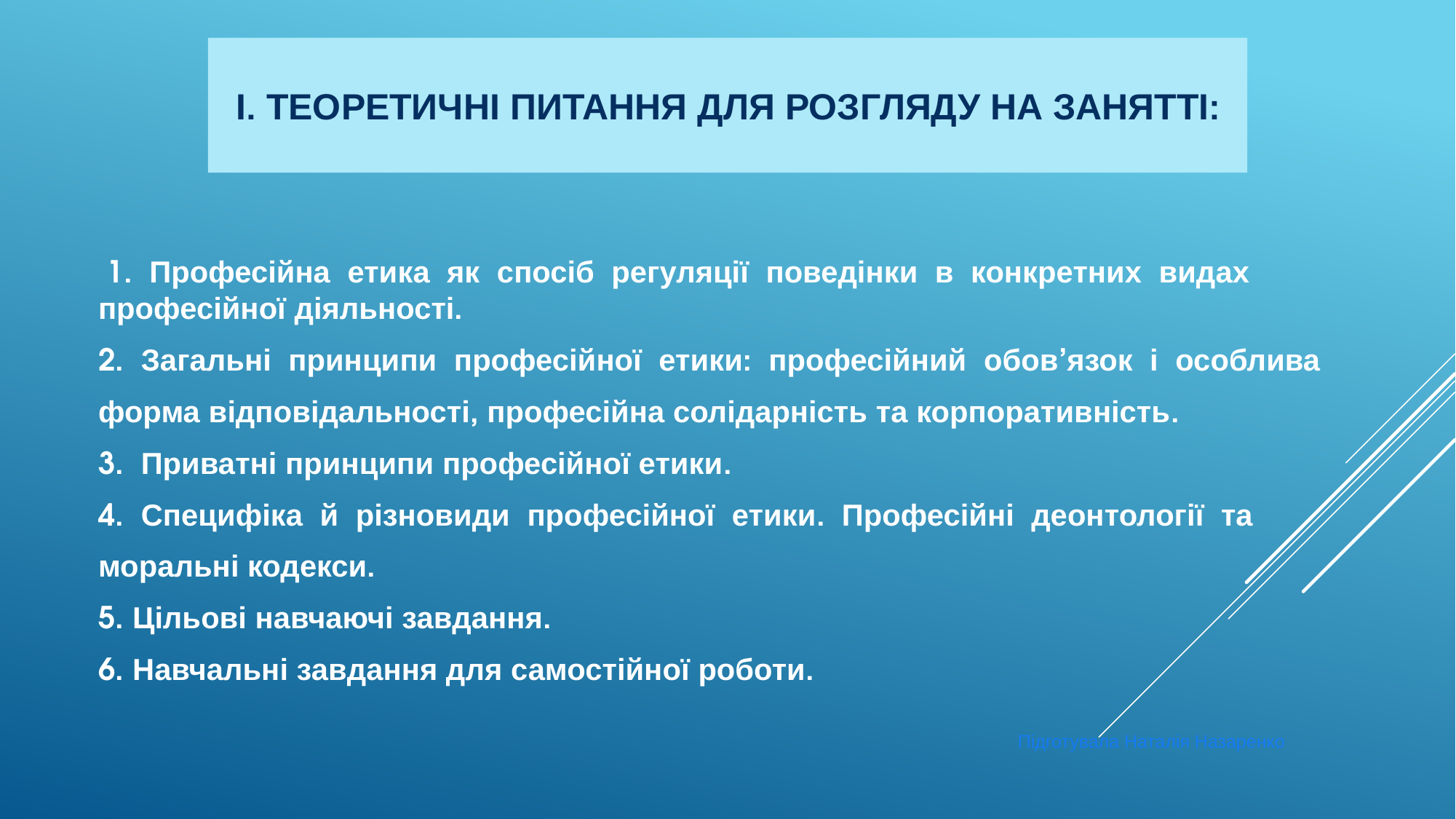

# І. Теоретичні питання для розгляду на занятті:
 1.  Професійна  етика  як  спосіб  регуляції  поведінки  в  конкретних  видах професійної діяльності.
2.  Загальні  принципи  професійної  етики:  професійний  обов’язок  і  особлива
форма відповідальності, професійна солідарність та корпоративність.
3.  Приватні принципи професійної етики.
4.  Специфіка  й  різновиди  професійної  етики.  Професійні  деонтології  та
моральні кодекси.
5. Цільові навчаючі завдання.
6. Навчальні завдання для самостійної роботи.

Підготувала Наталія Назаренко